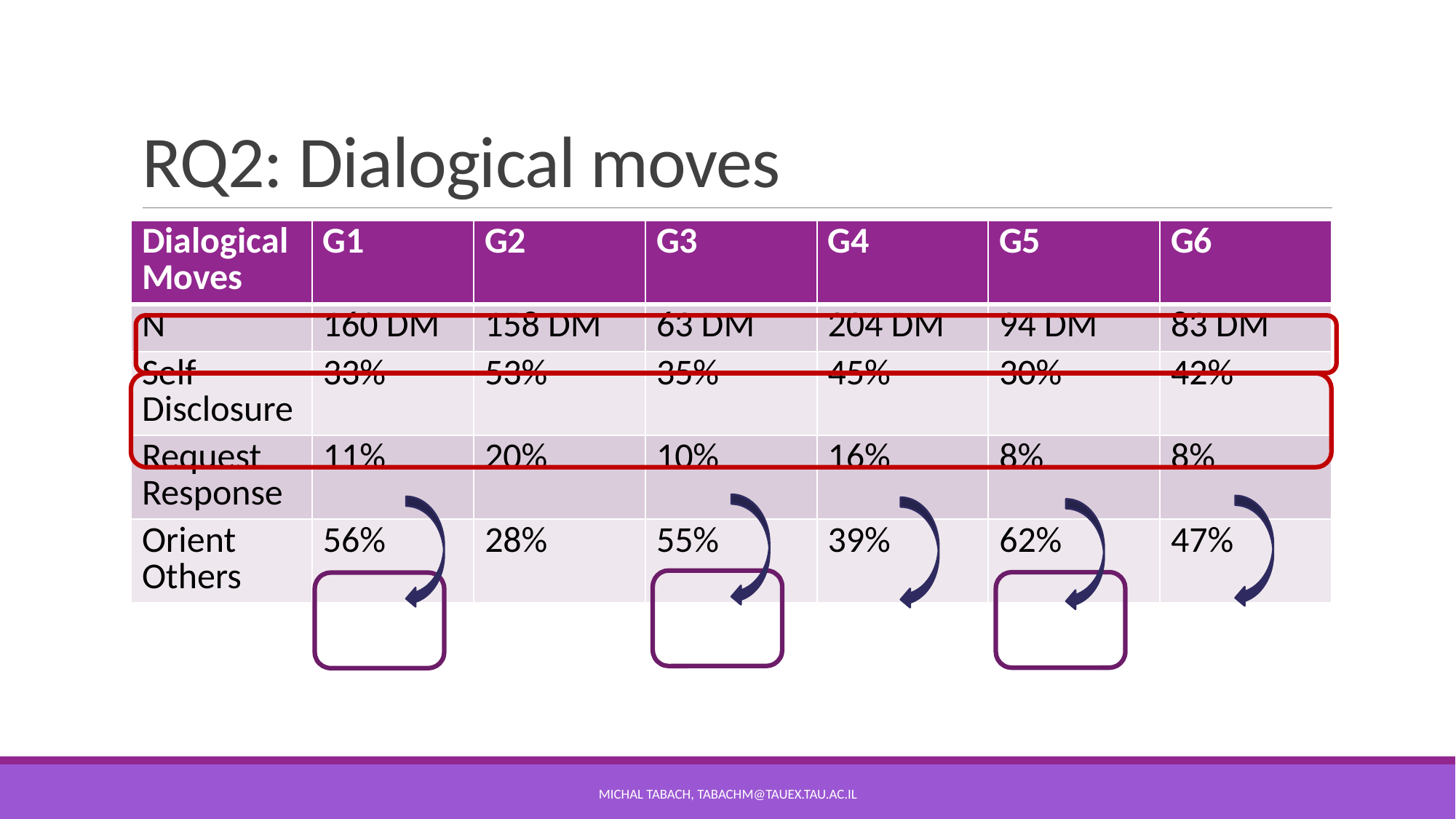

# RQ2: Dialogical moves
| Dialogical Moves | G1 | G2 | G3 | G4 | G5 | G6 |
| --- | --- | --- | --- | --- | --- | --- |
| N | 160 DM | 158 DM | 63 DM | 204 DM | 94 DM | 83 DM |
| Self Disclosure | 33% | 53% | 35% | 45% | 30% | 42% |
| Request Response | 11% | 20% | 10% | 16% | 8% | 8% |
| Orient Others | 56% | 28% | 55% | 39% | 62% | 47% |

Michal tabach, TabachM@tauex.tau.ac.il